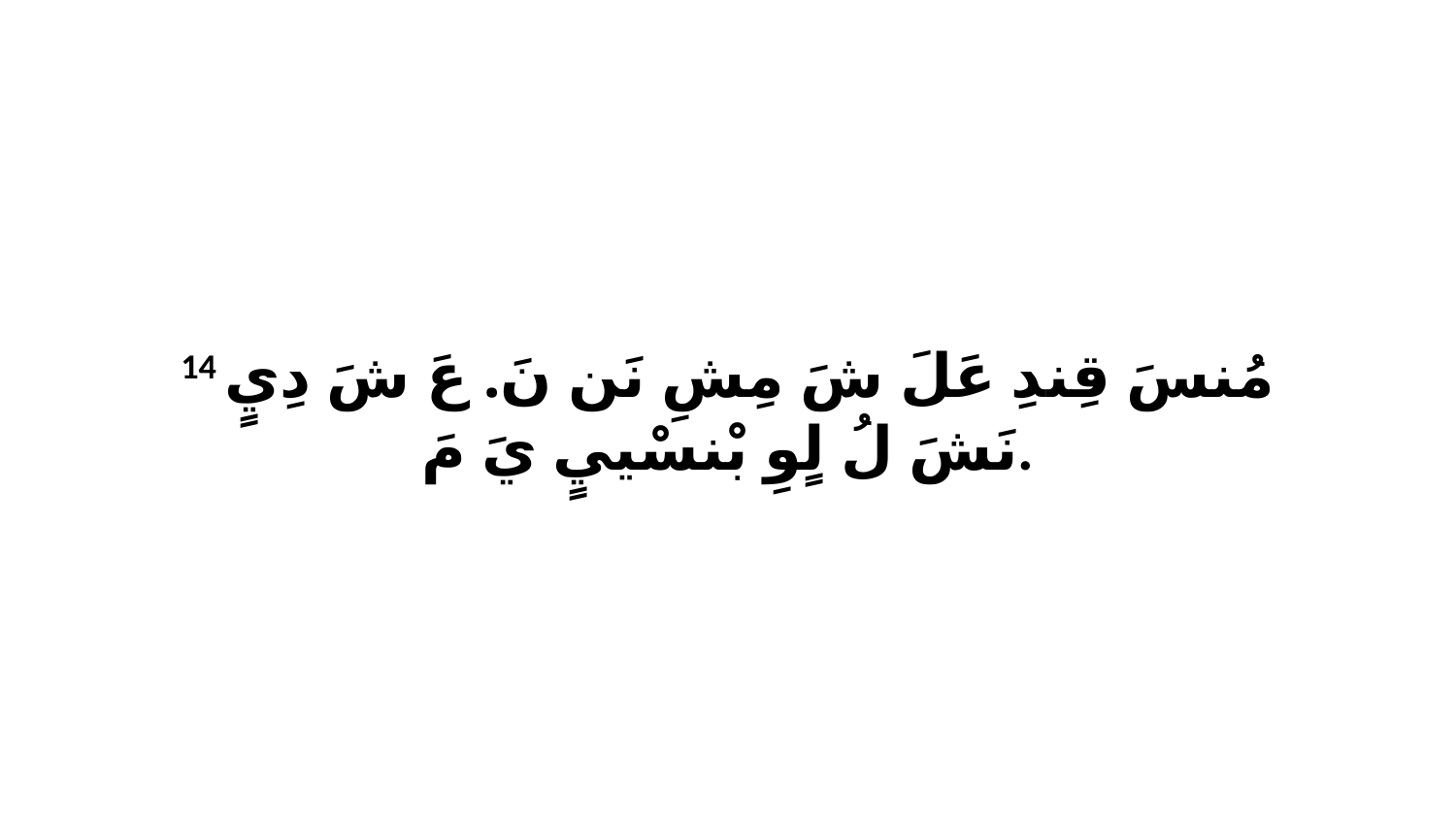

14 مُنسَ قِندِ عَلَ شَ مِشِ نَن نَ. عَ شَ دِيٍ نَشَ لُ لٍوِ بْنسْييٍ يَ مَ.